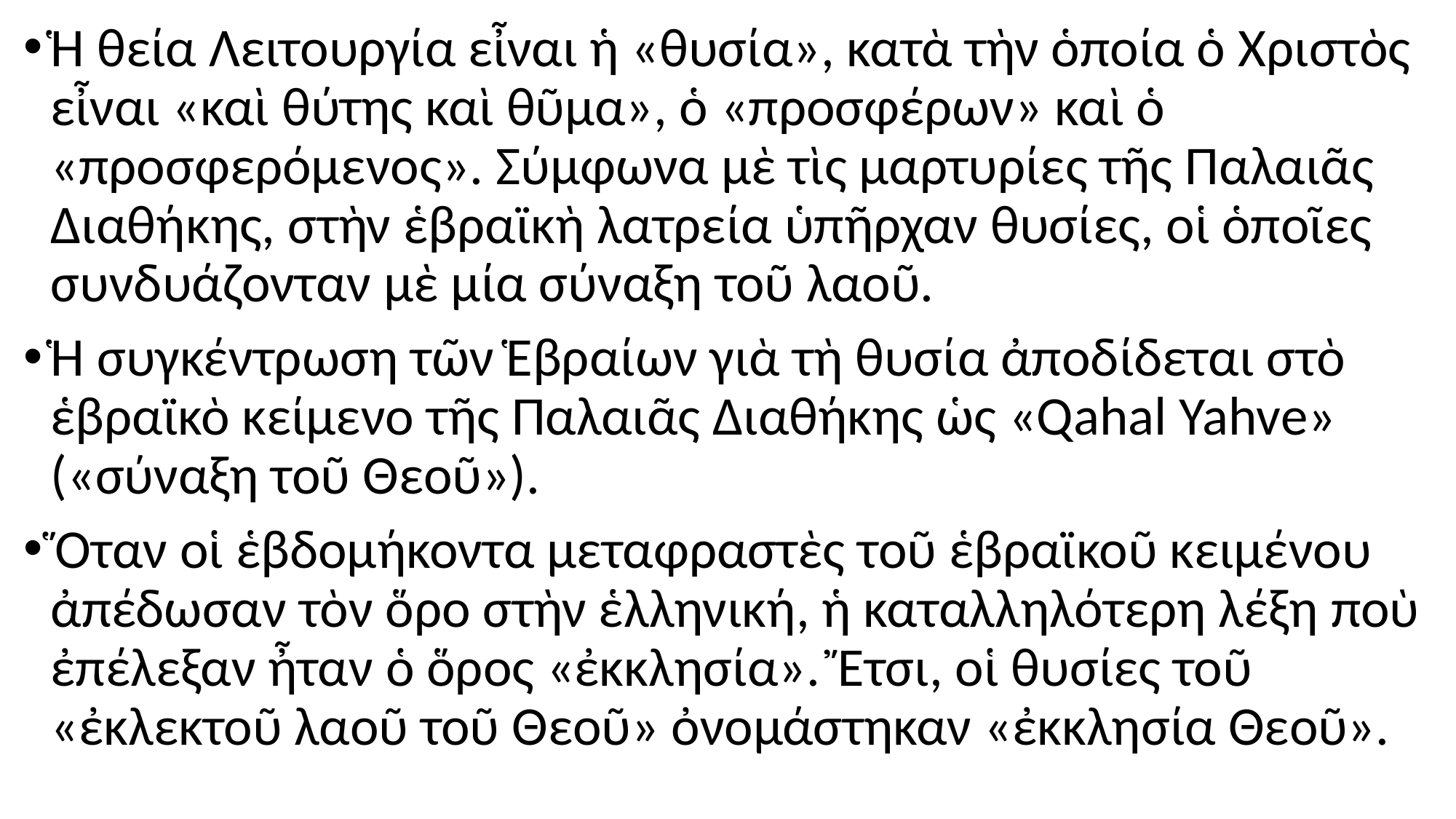

#
Ἡ θεία Λειτουργία εἶναι ἡ «θυσία», κατὰ τὴν ὁποία ὁ Χριστὸς εἶναι «καὶ θύτης καὶ θῦμα», ὁ «προσφέρων» καὶ ὁ «προσφερόμενος». Σύμφωνα μὲ τὶς μαρτυρίες τῆς Παλαιᾶς Διαθήκης, στὴν ἑβραϊκὴ λατρεία ὑπῆρχαν θυσίες, οἱ ὁποῖες συνδυάζονταν μὲ μία σύναξη τοῦ λαοῦ.
Ἡ συγκέντρωση τῶν Ἑβραίων γιὰ τὴ θυσία ἀποδίδεται στὸ ἑβραϊκὸ κείμενο τῆς Παλαιᾶς Διαθήκης ὡς «Qahal Yahve» («σύναξη τοῦ Θεοῦ»).
Ὅταν οἱ ἑβδομήκοντα μεταφραστὲς τοῦ ἑβραϊκοῦ κειμένου ἀπέδωσαν τὸν ὅρο στὴν ἑλληνική, ἡ καταλληλότερη λέξη ποὺ ἐπέλεξαν ἦταν ὁ ὅρος «ἐκκλησία». Ἔτσι, οἱ θυσίες τοῦ «ἐκλεκτοῦ λαοῦ τοῦ Θεοῦ» ὀνομάστηκαν «ἐκκλησία Θεοῦ».